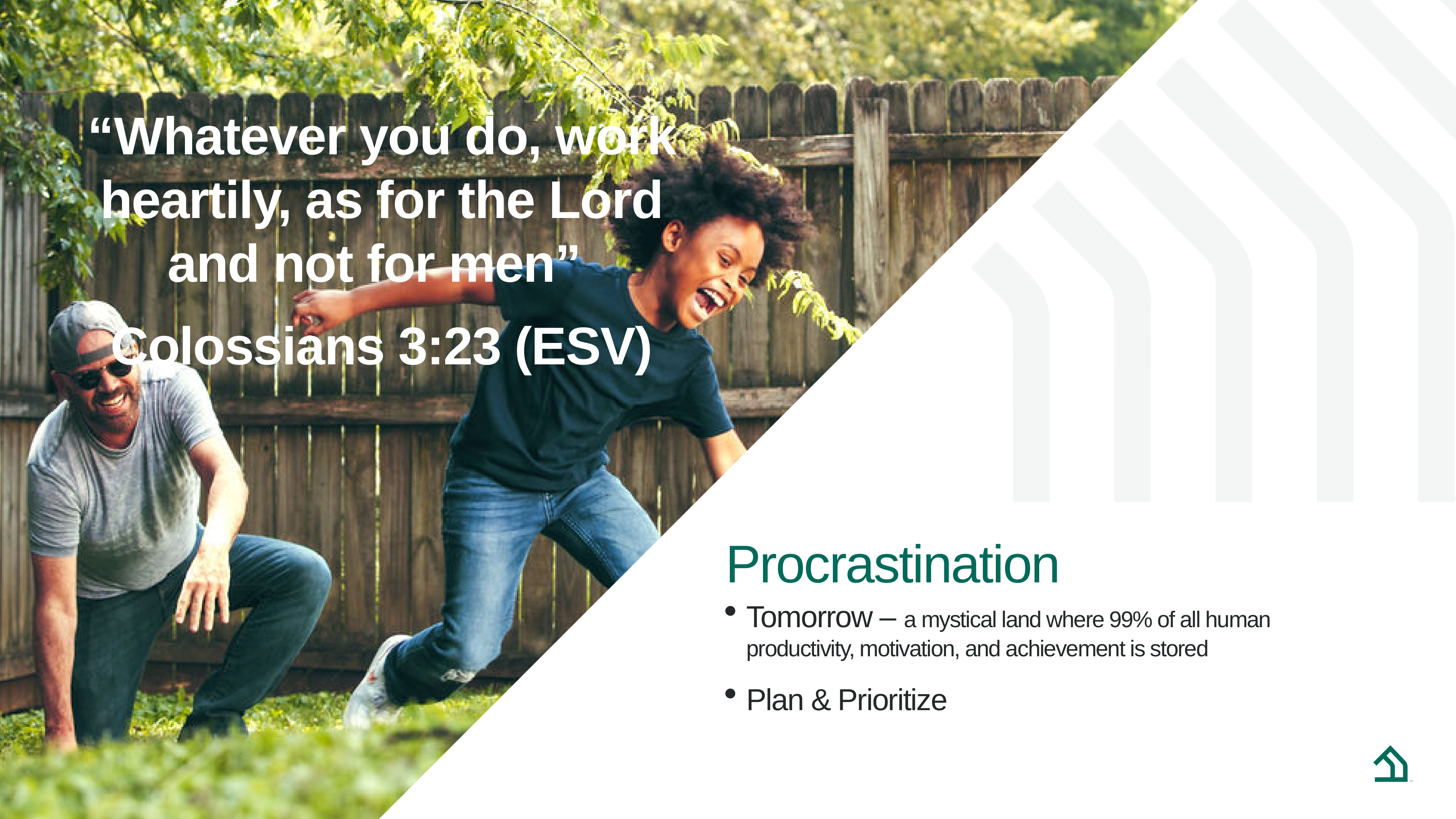

“Whatever you do, work heartily, as for the Lord and not for men”
Colossians 3:23 (ESV)
Procrastination
Tomorrow – a mystical land where 99% of all human productivity, motivation, and achievement is stored
Plan & Prioritize